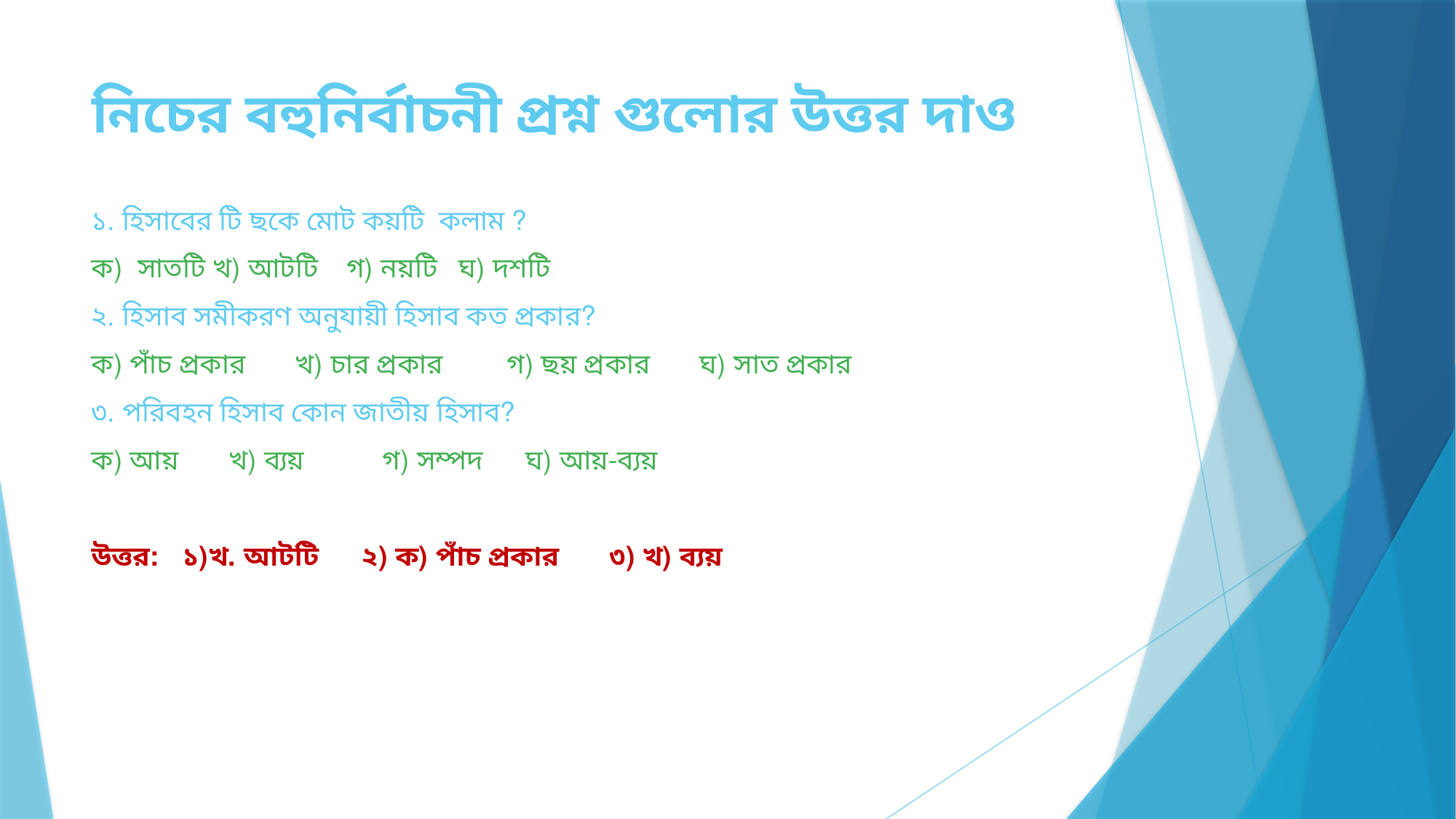

# নিচের বহুনির্বাচনী প্রশ্ন গুলোর উত্তর দাও
১. হিসাবের টি ছকে মোট কয়টি  কলাম ?
ক)  সাতটি খ) আটটি    গ) নয়টি   ঘ) দশটি
২. হিসাব সমীকরণ অনুযায়ী হিসাব কত প্রকার?
ক) পাঁচ প্রকার       খ) চার প্রকার         গ) ছয় প্রকার       ঘ) সাত প্রকার
৩. পরিবহন হিসাব কোন জাতীয় হিসাব?
ক) আয়       খ) ব্যয়           গ) সম্পদ      ঘ) আয়-ব্যয়

উত্তর:   ১)খ. আটটি      ২) ক) পাঁচ প্রকার       ৩) খ) ব্যয়